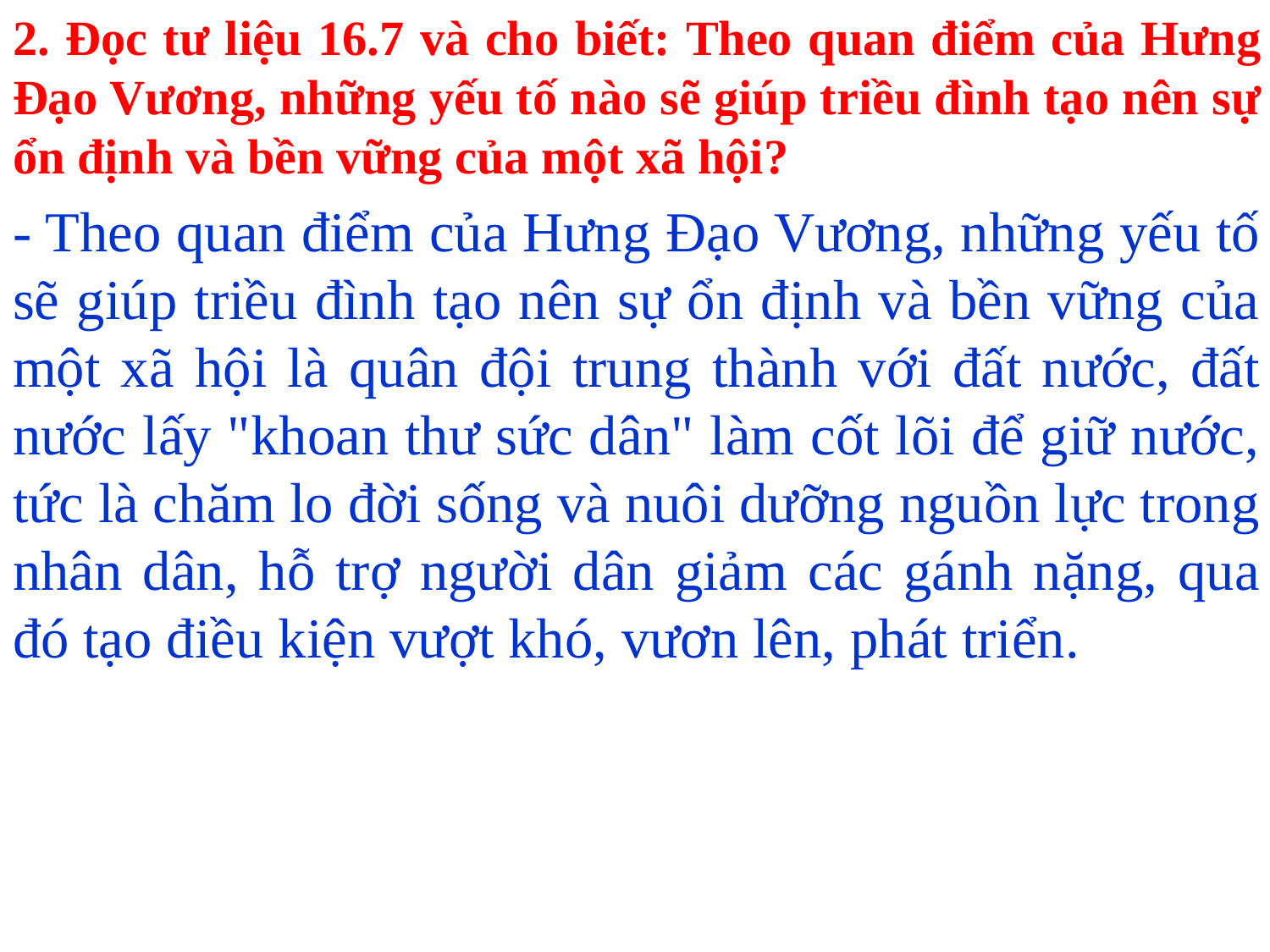

2. Đọc tư liệu 16.7 và cho biết: Theo quan điểm của Hưng Đạo Vương, những yếu tố nào sẽ giúp triều đình tạo nên sự ổn định và bền vững của một xã hội?
- Theo quan điểm của Hưng Đạo Vương, những yếu tố sẽ giúp triều đình tạo nên sự ổn định và bền vững của một xã hội là quân đội trung thành với đất nước, đất nước lấy "khoan thư sức dân" làm cốt lõi để giữ nước, tức là chăm lo đời sống và nuôi dưỡng nguồn lực trong nhân dân, hỗ trợ người dân giảm các gánh nặng, qua đó tạo điều kiện vượt khó, vươn lên, phát triển.